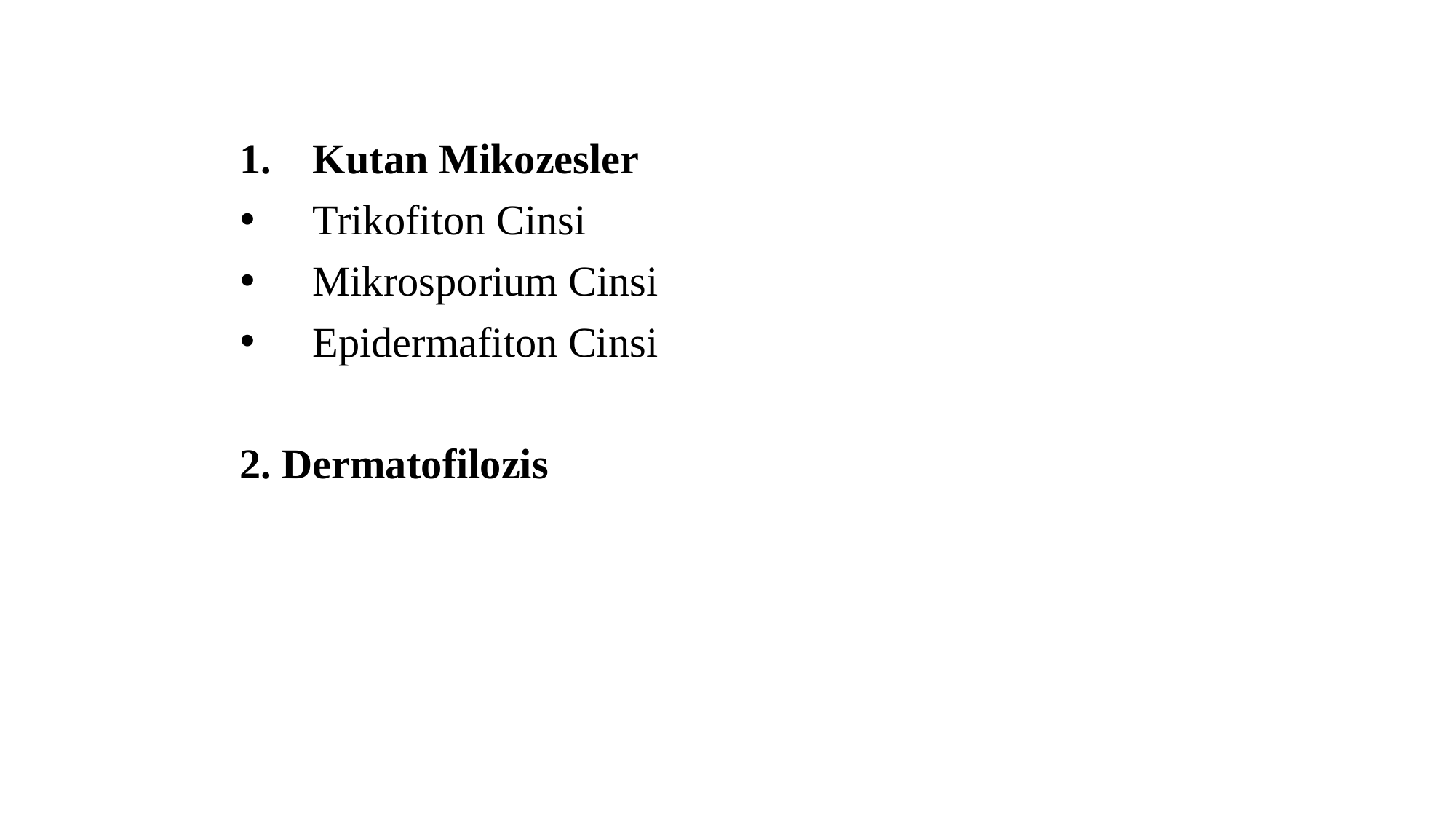

Kutan Mikozesler
Trikofiton Cinsi
Mikrosporium Cinsi
Epidermafiton Cinsi

2. Dermatofilozis